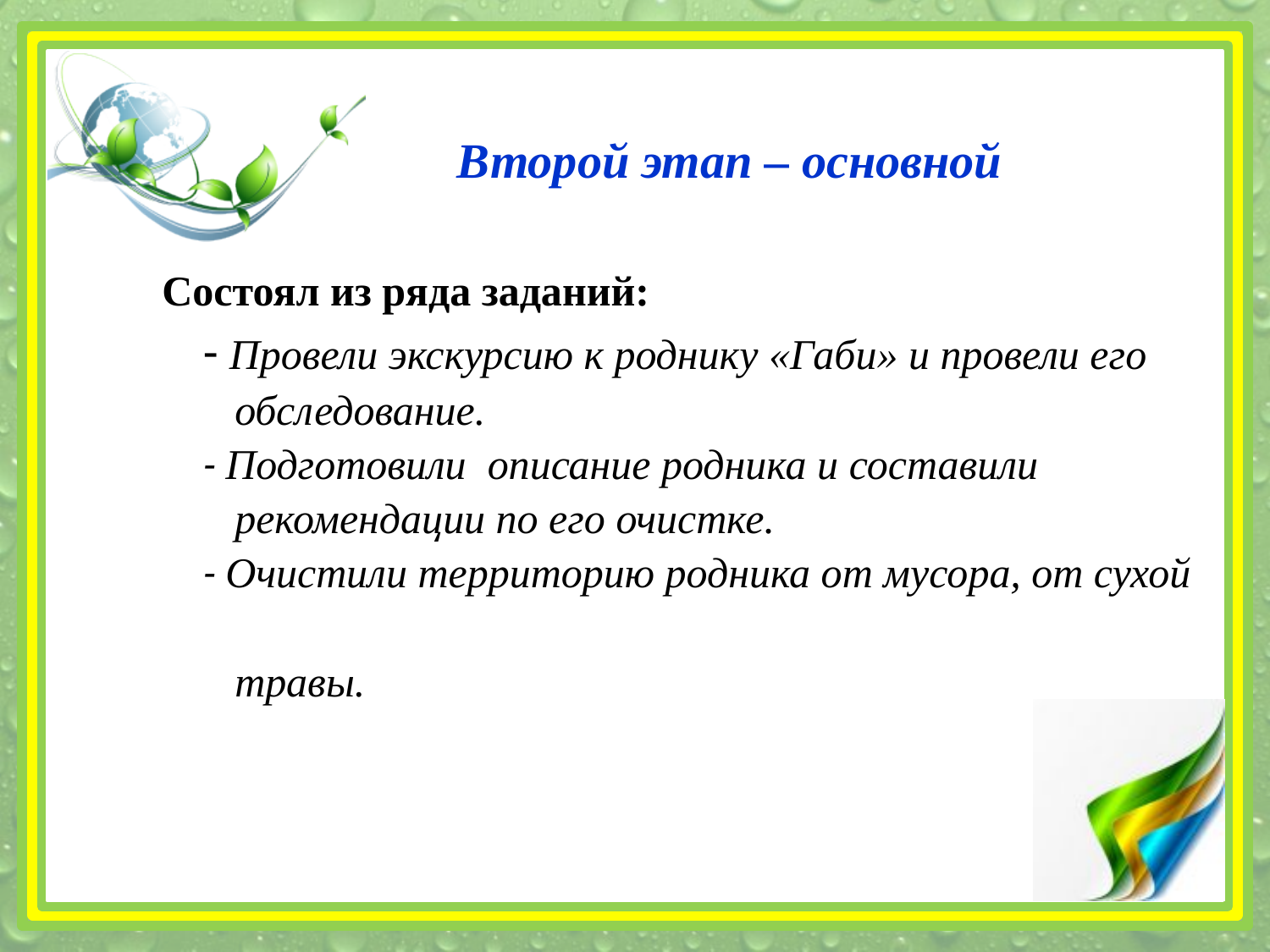

# Второй этап – основной     Состоял из ряда заданий: - Провели экскурсию к роднику «Габи» и провели его обследование. - Подготовили  описание родника и составили рекомендации по его очистке. - Очистили территорию родника от мусора, от сухой травы.